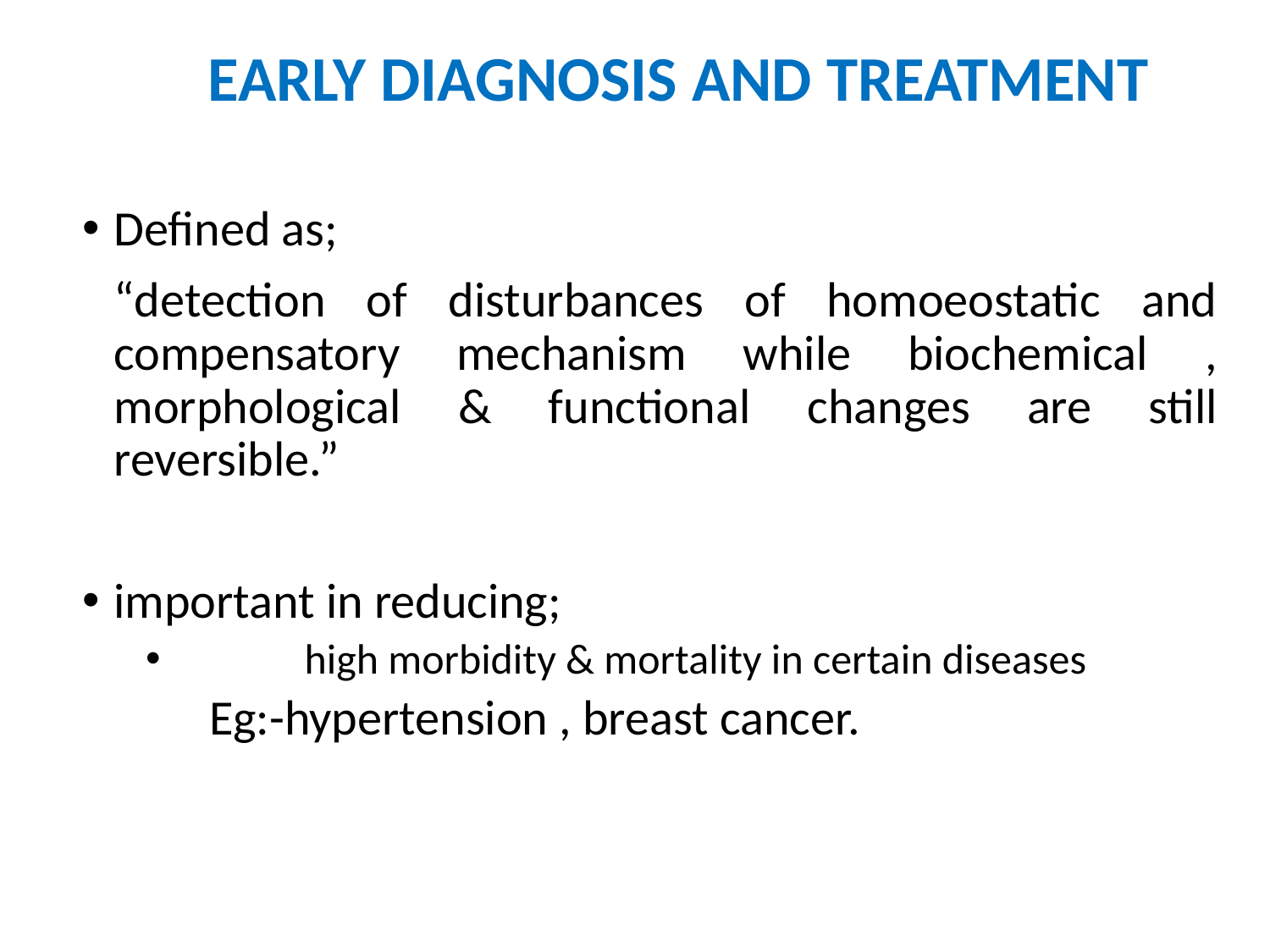

EARLY DIAGNOSIS AND TREATMENT

Defined as;
	“detection of disturbances of homoeostatic and compensatory mechanism while biochemical , morphological & functional changes are still reversible.”

important in reducing;
	high morbidity & mortality in certain diseases
Eg:-hypertension , breast cancer.